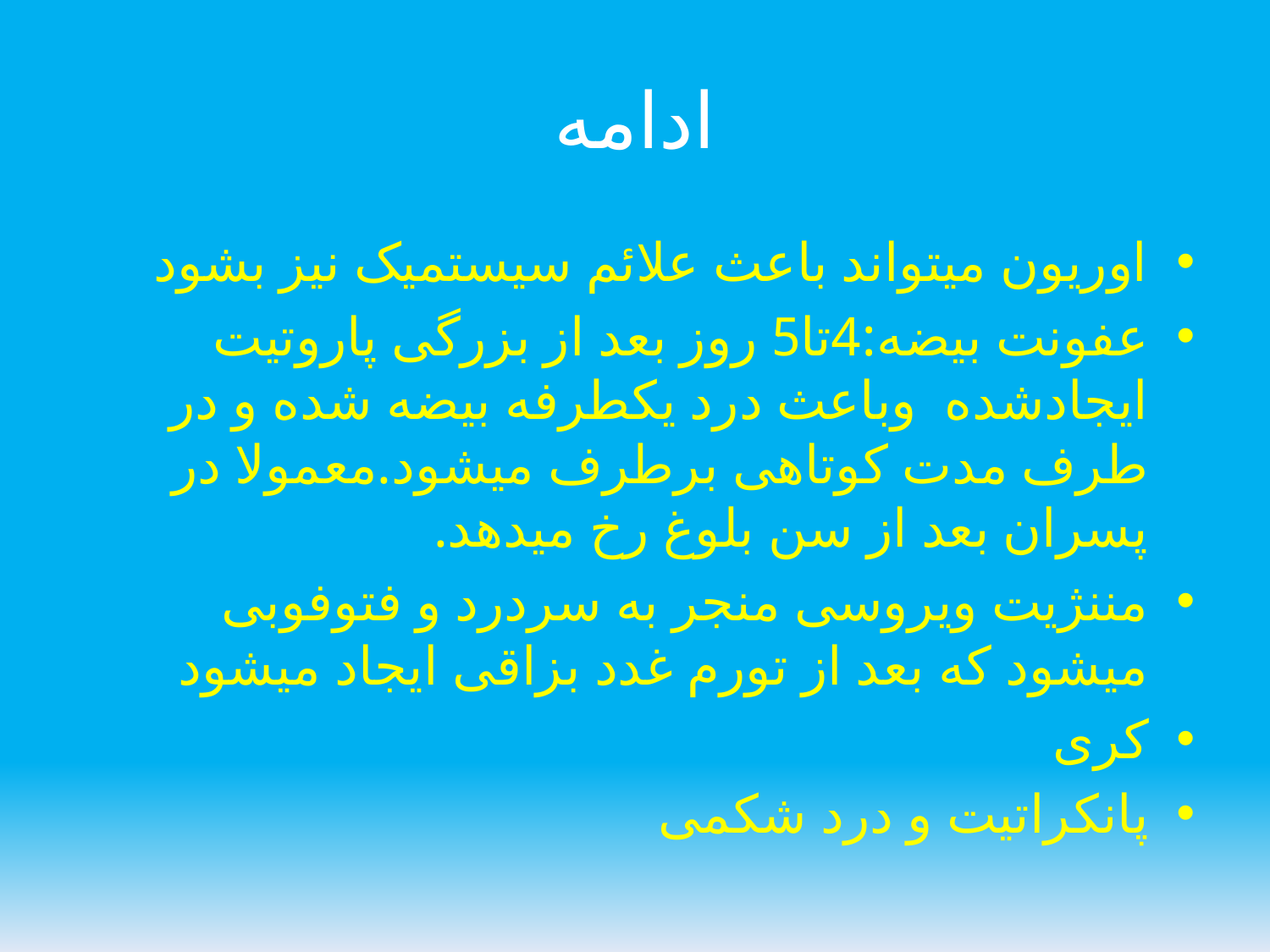

# ادامه
اوریون میتواند باعث علائم سیستمیک نیز بشود
عفونت بیضه:4تا5 روز بعد از بزرگی پاروتیت ایجادشده  وباعث درد یکطرفه بیضه شده و در طرف مدت کوتاهی برطرف میشود.معمولا در پسران بعد از سن بلوغ رخ میدهد.
مننژیت ویروسی منجر به سردرد و فتوفوبی میشود که بعد از تورم غدد بزاقی ایجاد میشود
کری
پانکراتیت و درد شکمی